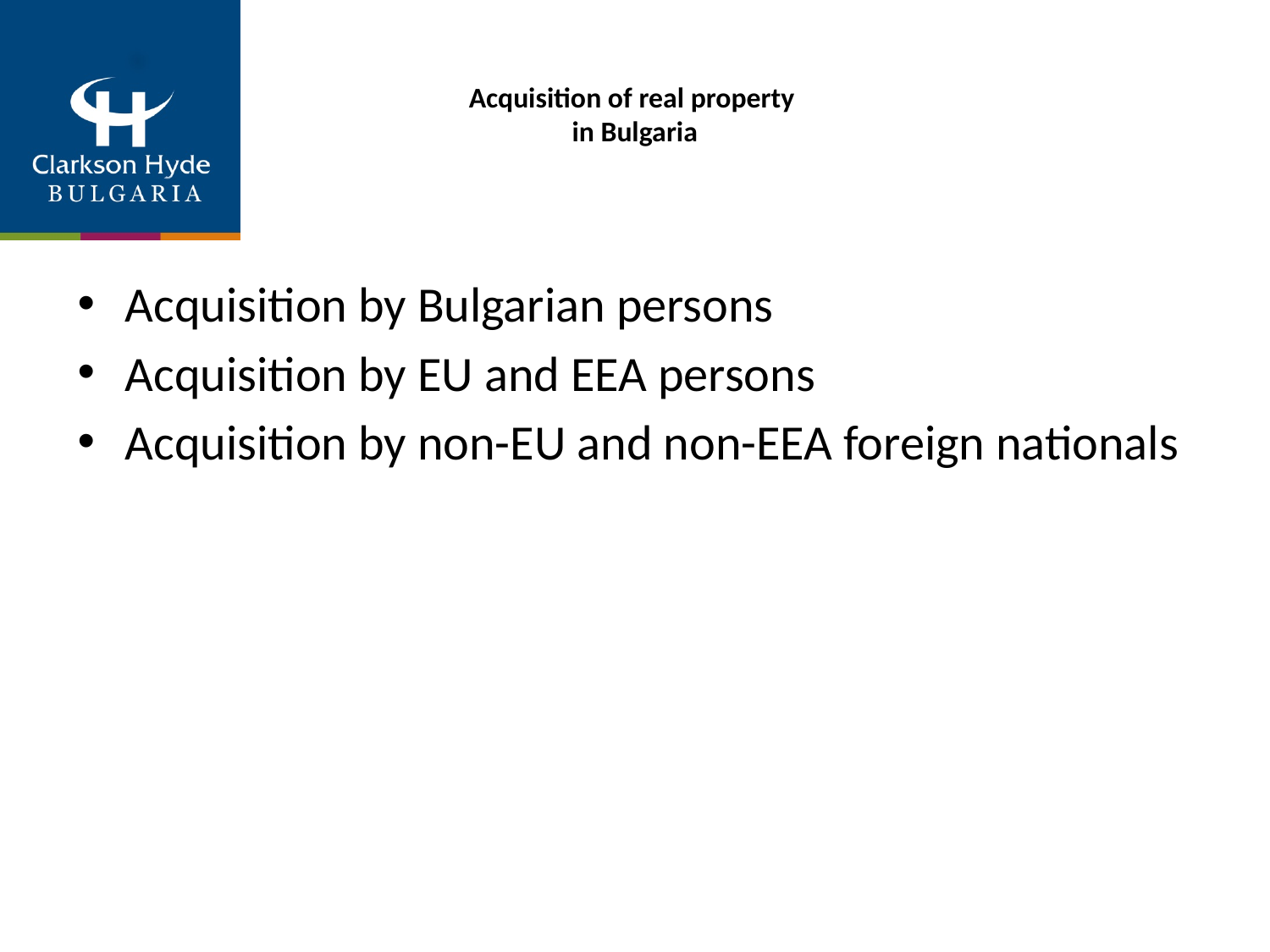

# Acquisition of real property in Bulgaria
Acquisition by Bulgarian persons
Acquisition by EU and EEA persons
Acquisition by non-EU and non-EEA foreign nationals